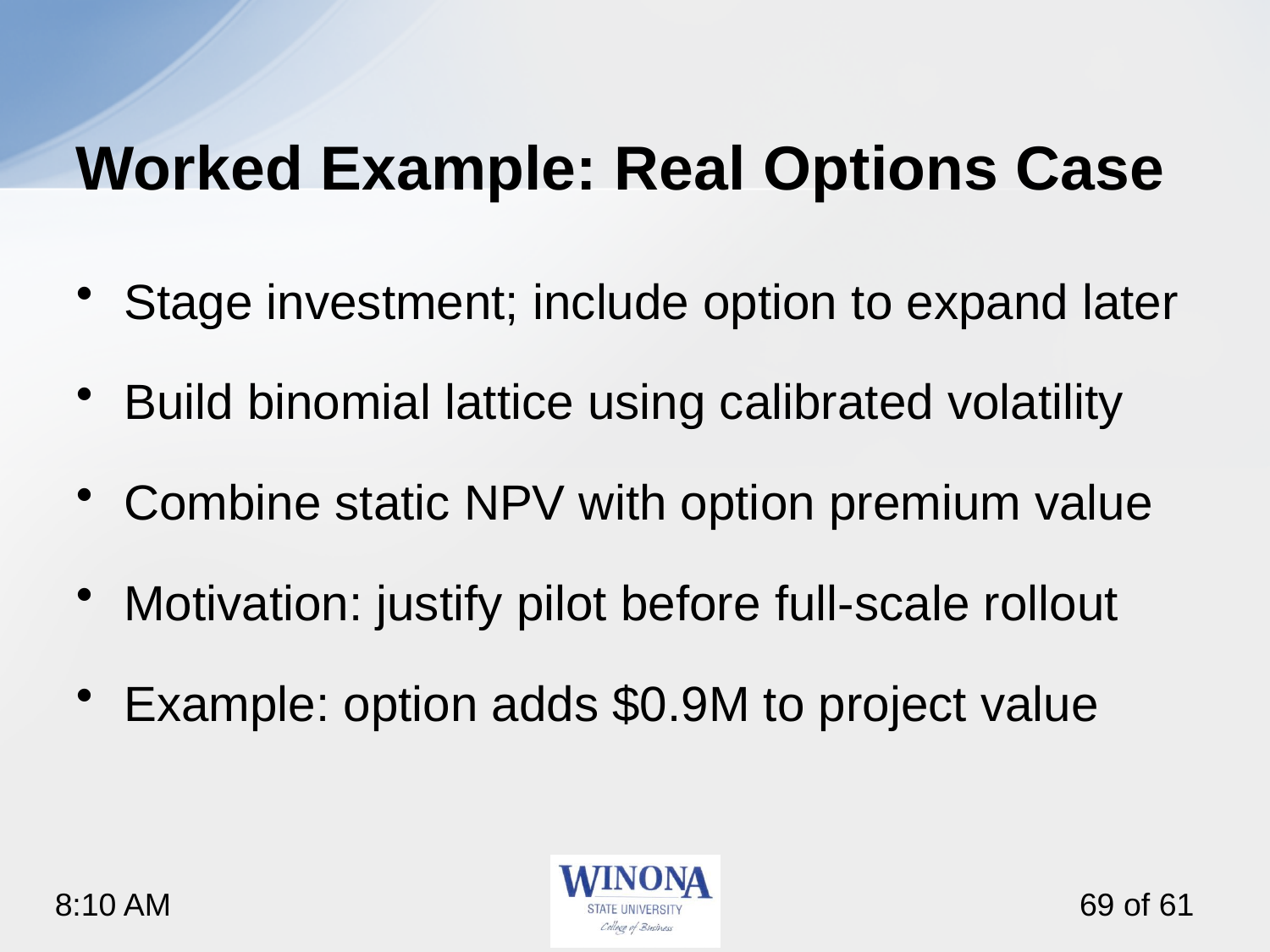

# Worked Example: Real Options Case
Stage investment; include option to expand later
Build binomial lattice using calibrated volatility
Combine static NPV with option premium value
Motivation: justify pilot before full‑scale rollout
Example: option adds $0.9M to project value